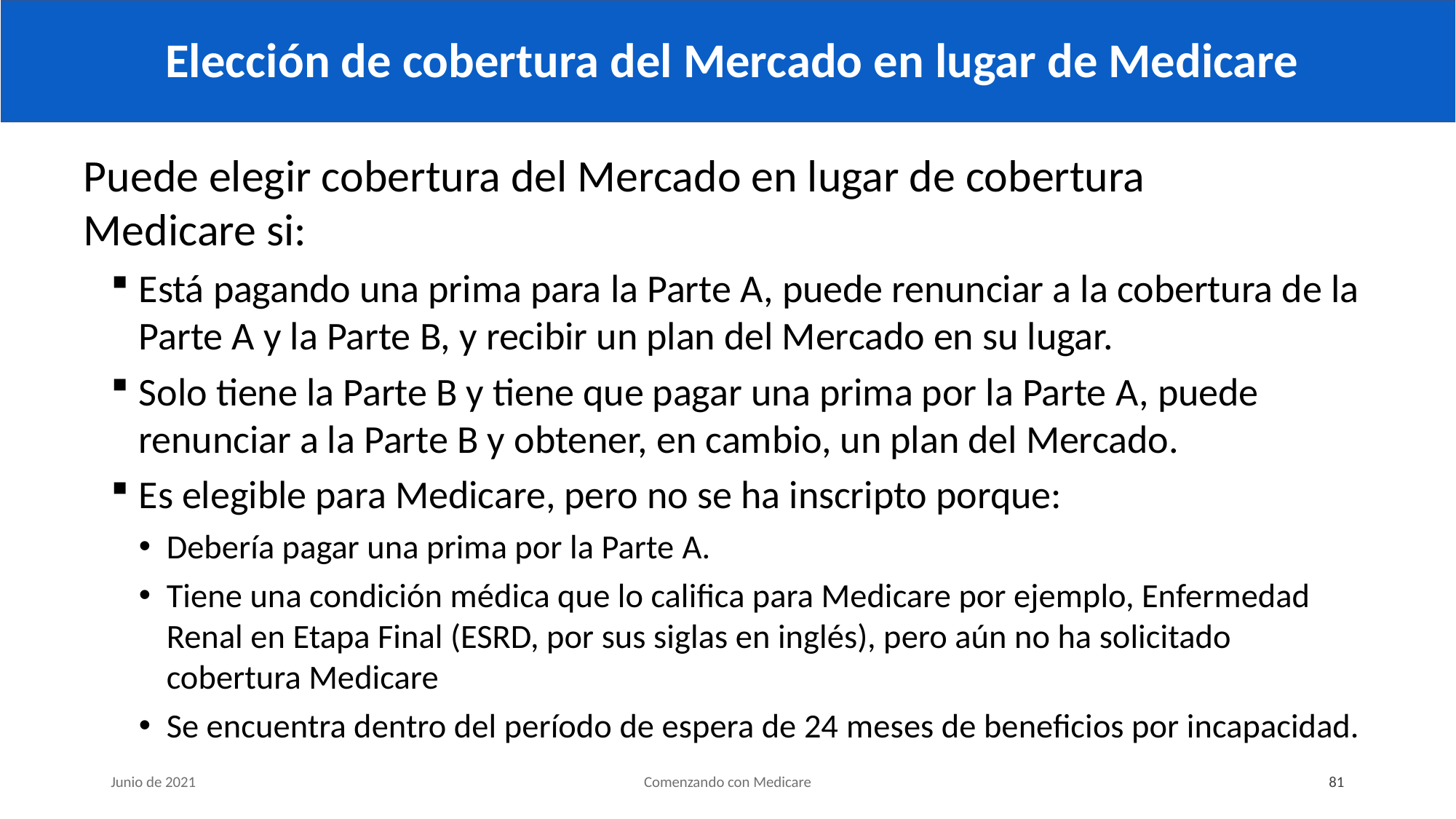

# Elección de cobertura del Mercado en lugar de Medicare
Puede elegir cobertura del Mercado en lugar de cobertura
Medicare si:
Está pagando una prima para la Parte A, puede renunciar a la cobertura de la Parte A y la Parte B, y recibir un plan del Mercado en su lugar.
Solo tiene la Parte B y tiene que pagar una prima por la Parte A, puede renunciar a la Parte B y obtener, en cambio, un plan del Mercado.
Es elegible para Medicare, pero no se ha inscripto porque:
Debería pagar una prima por la Parte A.
Tiene una condición médica que lo califica para Medicare por ejemplo, Enfermedad
Renal en Etapa Final (ESRD, por sus siglas en inglés), pero aún no ha solicitado
cobertura Medicare
Se encuentra dentro del período de espera de 24 meses de beneficios por incapacidad.
Junio de 2021
Comenzando con Medicare